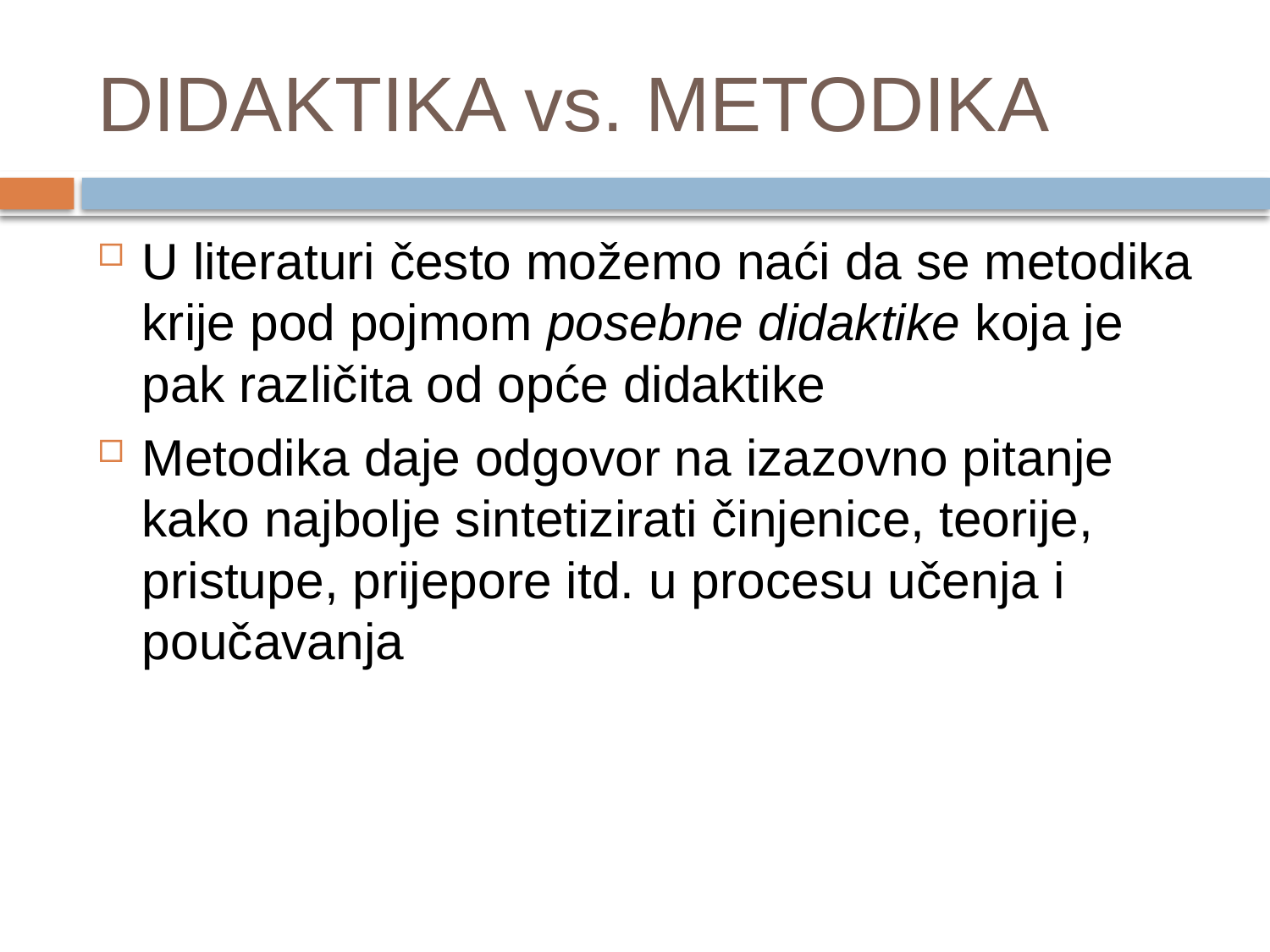

# DIDAKTIKA vs. METODIKA
U literaturi često možemo naći da se metodika krije pod pojmom posebne didaktike koja je pak različita od opće didaktike
Metodika daje odgovor na izazovno pitanje kako najbolje sintetizirati činjenice, teorije, pristupe, prijepore itd. u procesu učenja i poučavanja